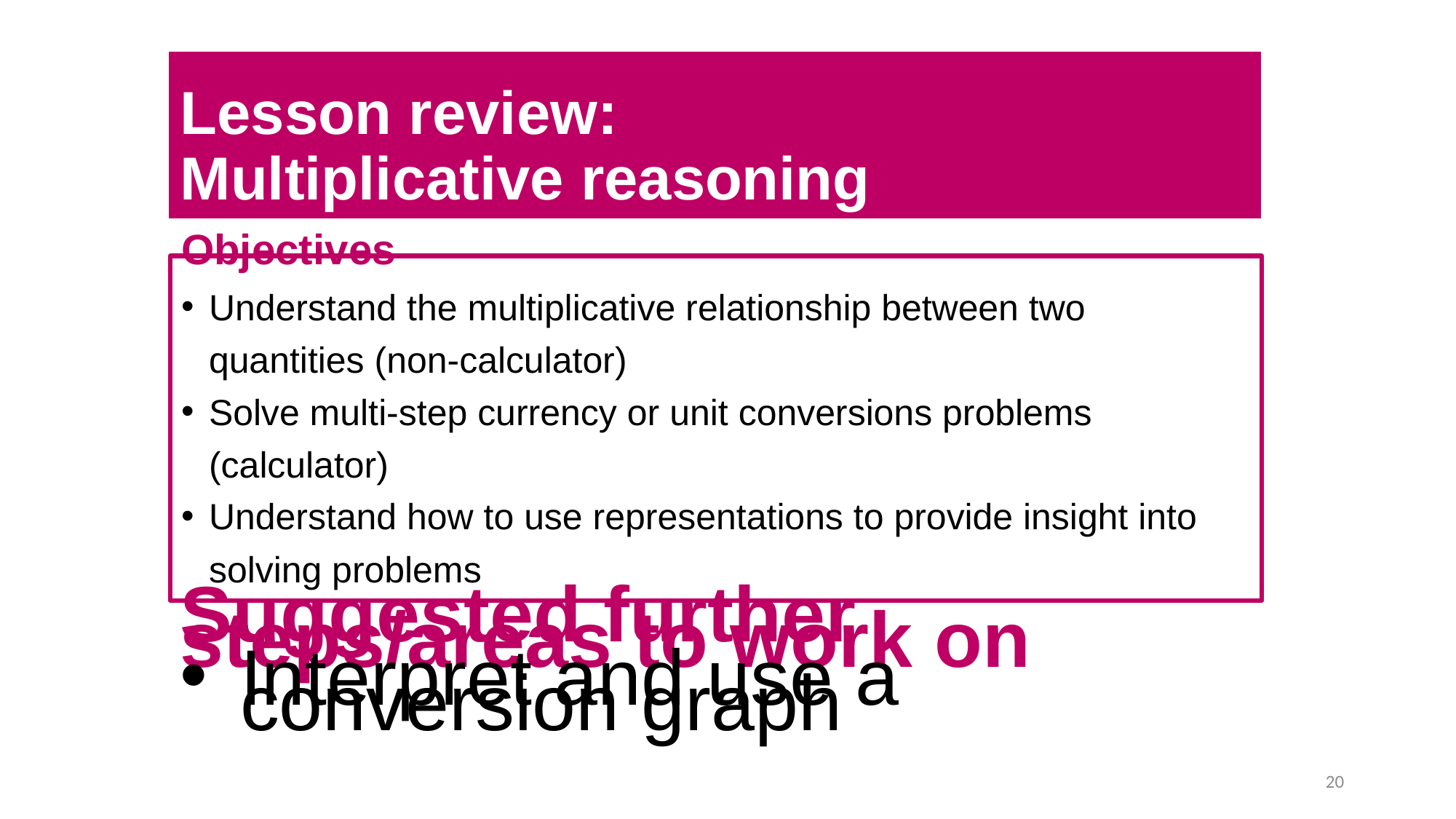

# Lesson review: Multiplicative reasoning
Objectives
Understand the multiplicative relationship between two quantities (non-calculator)
Solve multi-step currency or unit conversions problems (calculator)
Understand how to use representations to provide insight into solving problems

Suggested further steps/areas to work on
Interpret and use a conversion graph

20